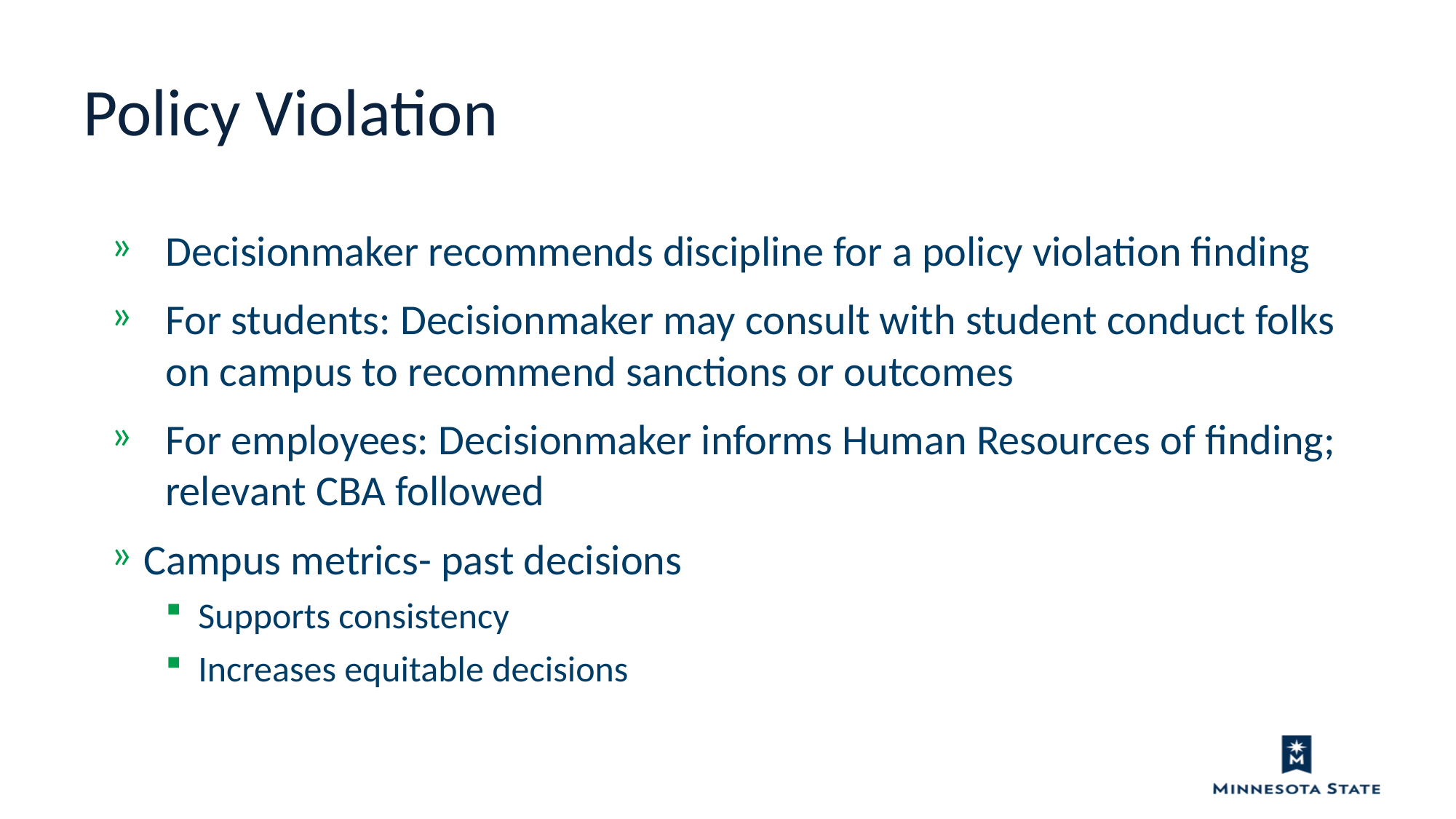

Policy Violation
Decisionmaker recommends discipline for a policy violation finding
For students: Decisionmaker may consult with student conduct folks on campus to recommend sanctions or outcomes
For employees: Decisionmaker informs Human Resources of finding; relevant CBA followed
Campus metrics- past decisions
Supports consistency
Increases equitable decisions